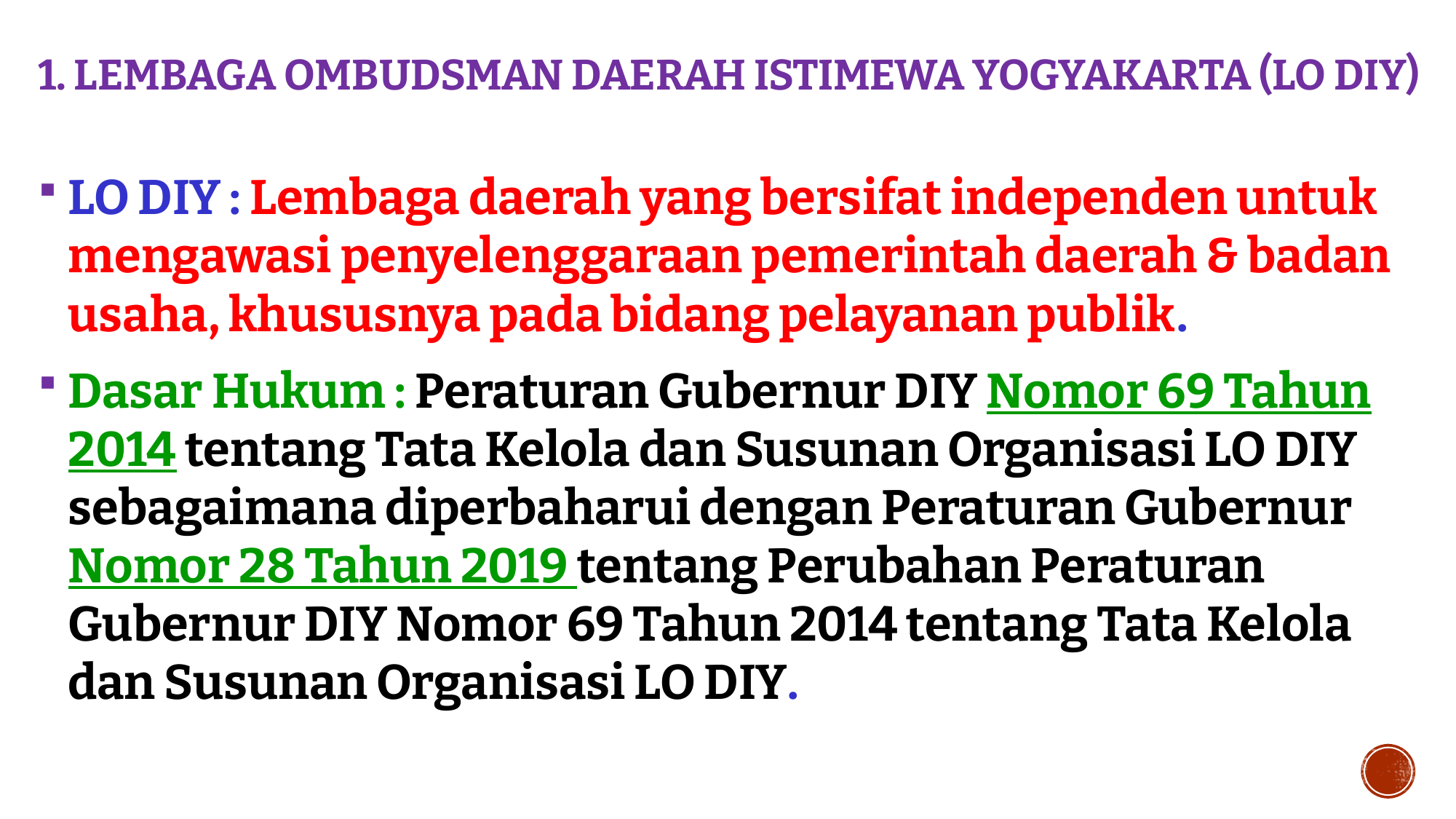

# 1. Lembaga Ombudsman Daerah Istimewa Yogyakarta (LO DIY)
LO DIY : Lembaga daerah yang bersifat independen untuk mengawasi penyelenggaraan pemerintah daerah & badan usaha, khususnya pada bidang pelayanan publik.
Dasar Hukum : Peraturan Gubernur DIY Nomor 69 Tahun 2014 tentang Tata Kelola dan Susunan Organisasi LO DIY sebagaimana diperbaharui dengan Peraturan Gubernur Nomor 28 Tahun 2019 tentang Perubahan Peraturan Gubernur DIY Nomor 69 Tahun 2014 tentang Tata Kelola dan Susunan Organisasi LO DIY.